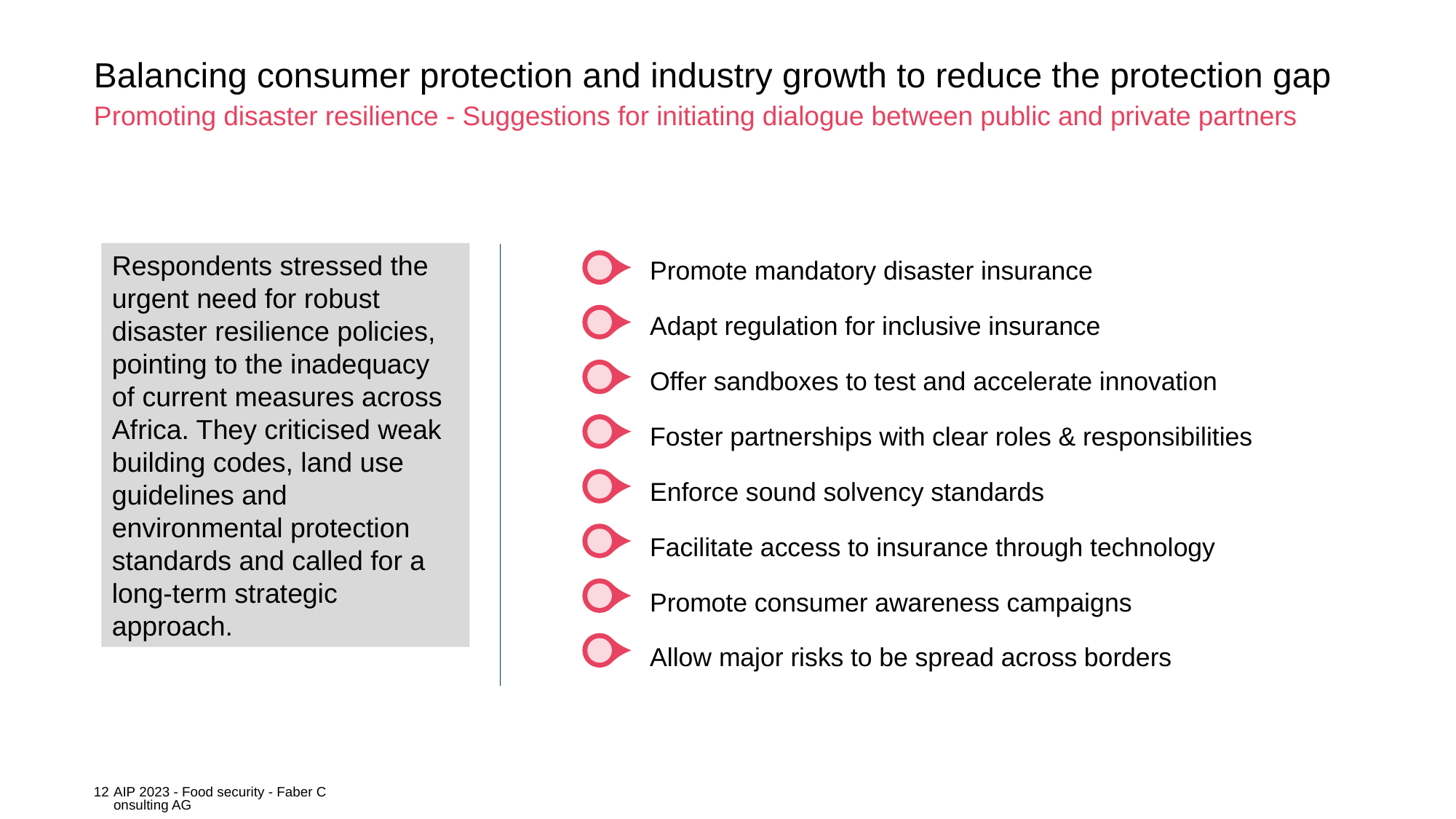

# Balancing consumer protection and industry growth to reduce the protection gap
Promoting disaster resilience - Suggestions for initiating dialogue between public and private partners
Promote mandatory disaster insurance
Adapt regulation for inclusive insurance
Offer sandboxes to test and accelerate innovation
Foster partnerships with clear roles & responsibilities
Enforce sound solvency standards
Facilitate access to insurance through technology
Promote consumer awareness campaigns
Allow major risks to be spread across borders
Respondents stressed the urgent need for robust disaster resilience policies, pointing to the inadequacy of current measures across Africa. They criticised weak building codes, land use guidelines and environmental protection standards and called for a long-term strategic approach.

12
AIP 2023 - Food security - Faber Consulting AG